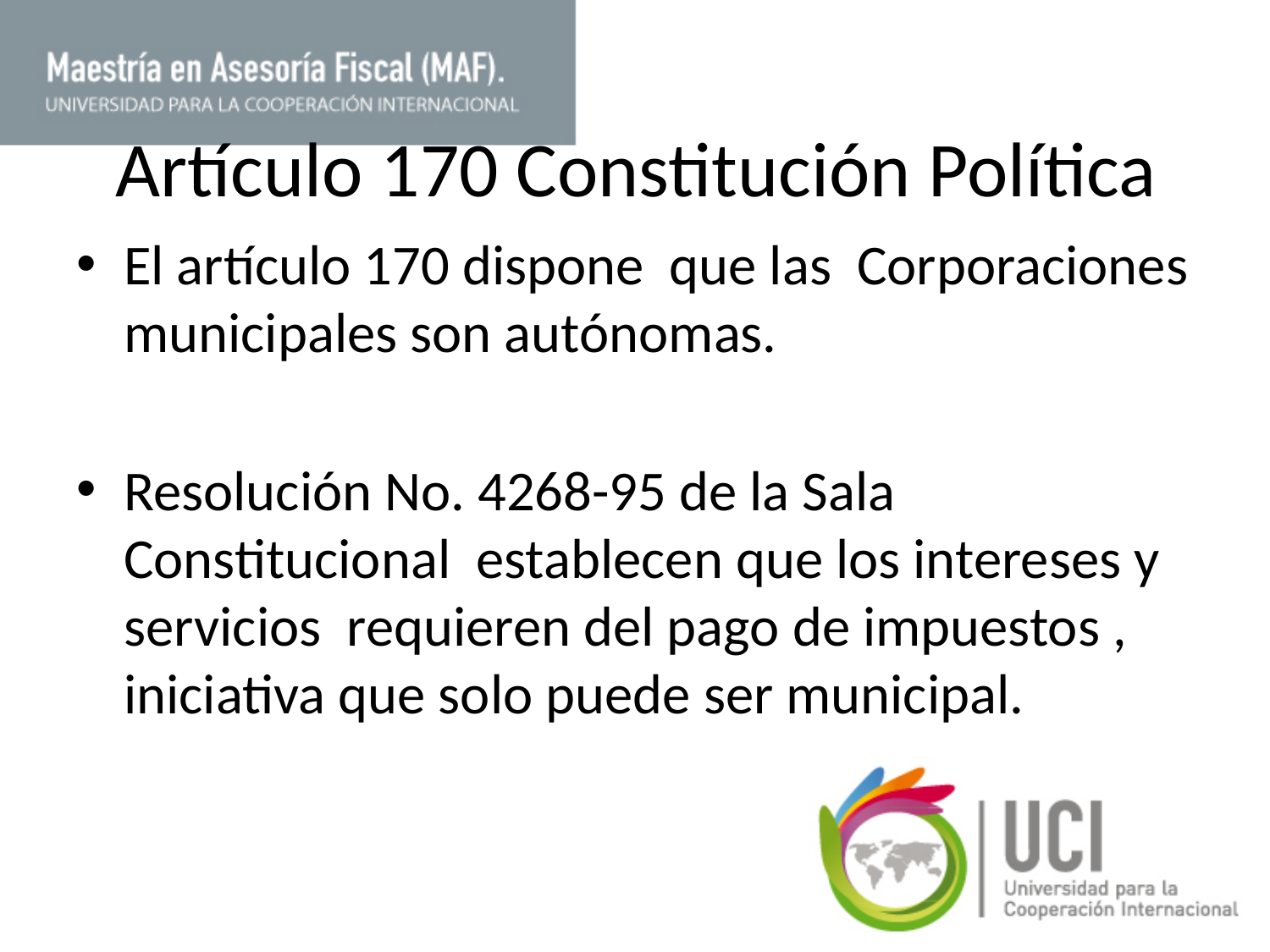

# Artículo 170 Constitución Política
El artículo 170 dispone  que las  Corporaciones municipales son autónomas.

Resolución No. 4268-95 de la Sala Constitucional  establecen que los intereses y servicios  requieren del pago de impuestos , iniciativa que solo puede ser municipal.